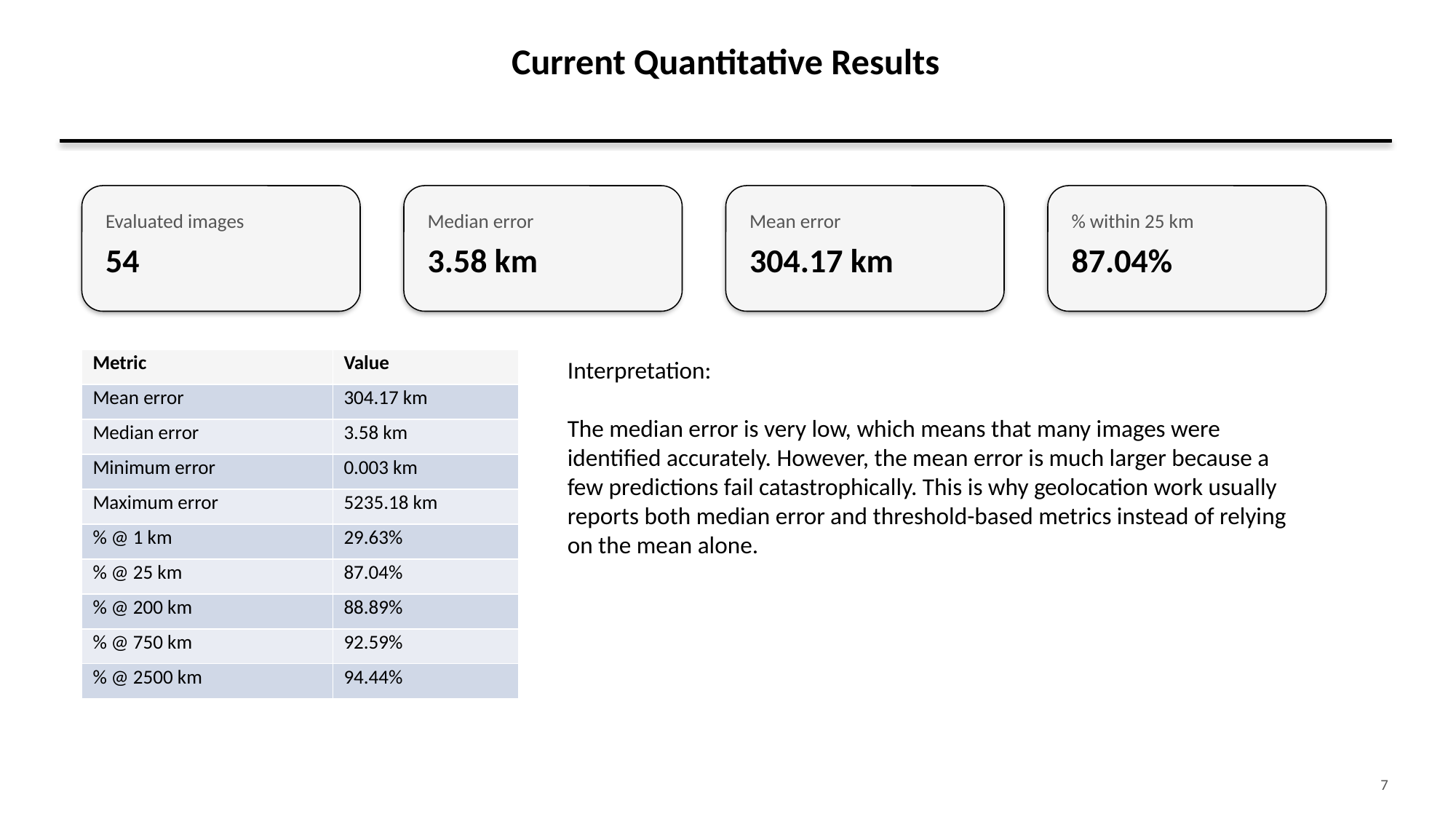

Current Quantitative Results

Evaluated images
Median error
Mean error
% within 25 km
54
3.58 km
304.17 km
87.04%
| Metric | Value |
| --- | --- |
| Mean error | 304.17 km |
| Median error | 3.58 km |
| Minimum error | 0.003 km |
| Maximum error | 5235.18 km |
| % @ 1 km | 29.63% |
| % @ 25 km | 87.04% |
| % @ 200 km | 88.89% |
| % @ 750 km | 92.59% |
| % @ 2500 km | 94.44% |
Interpretation:
The median error is very low, which means that many images were identified accurately. However, the mean error is much larger because a few predictions fail catastrophically. This is why geolocation work usually reports both median error and threshold-based metrics instead of relying on the mean alone.
7